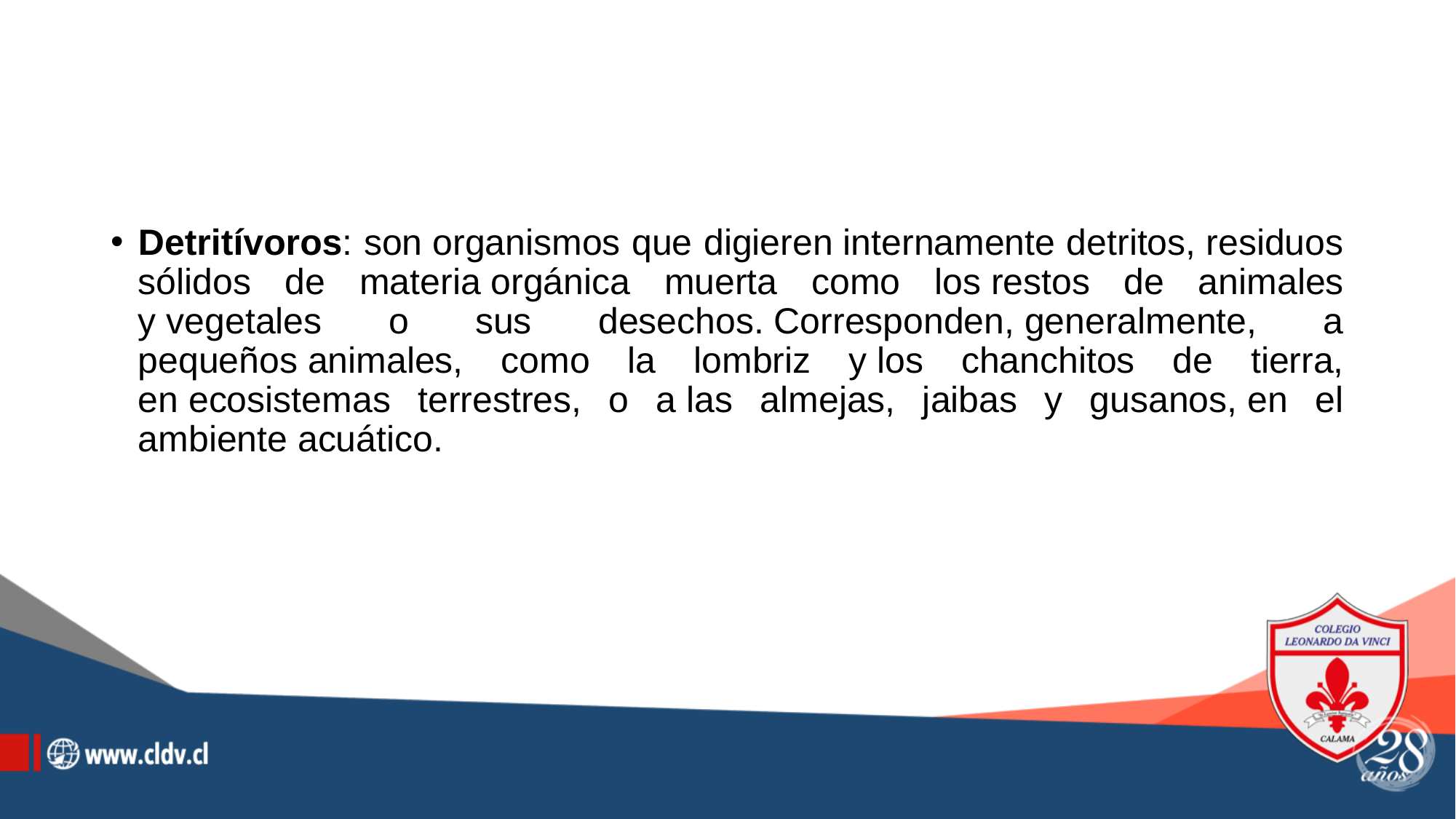

#
Detritívoros: son organismos que digieren internamente detritos, residuos sólidos de materia orgánica muerta como los restos de animales y vegetales o sus desechos. Corresponden, generalmente, a pequeños animales, como la lombriz y los chanchitos de tierra, en ecosistemas terrestres, o a las almejas, jaibas y gusanos, en el ambiente acuático.